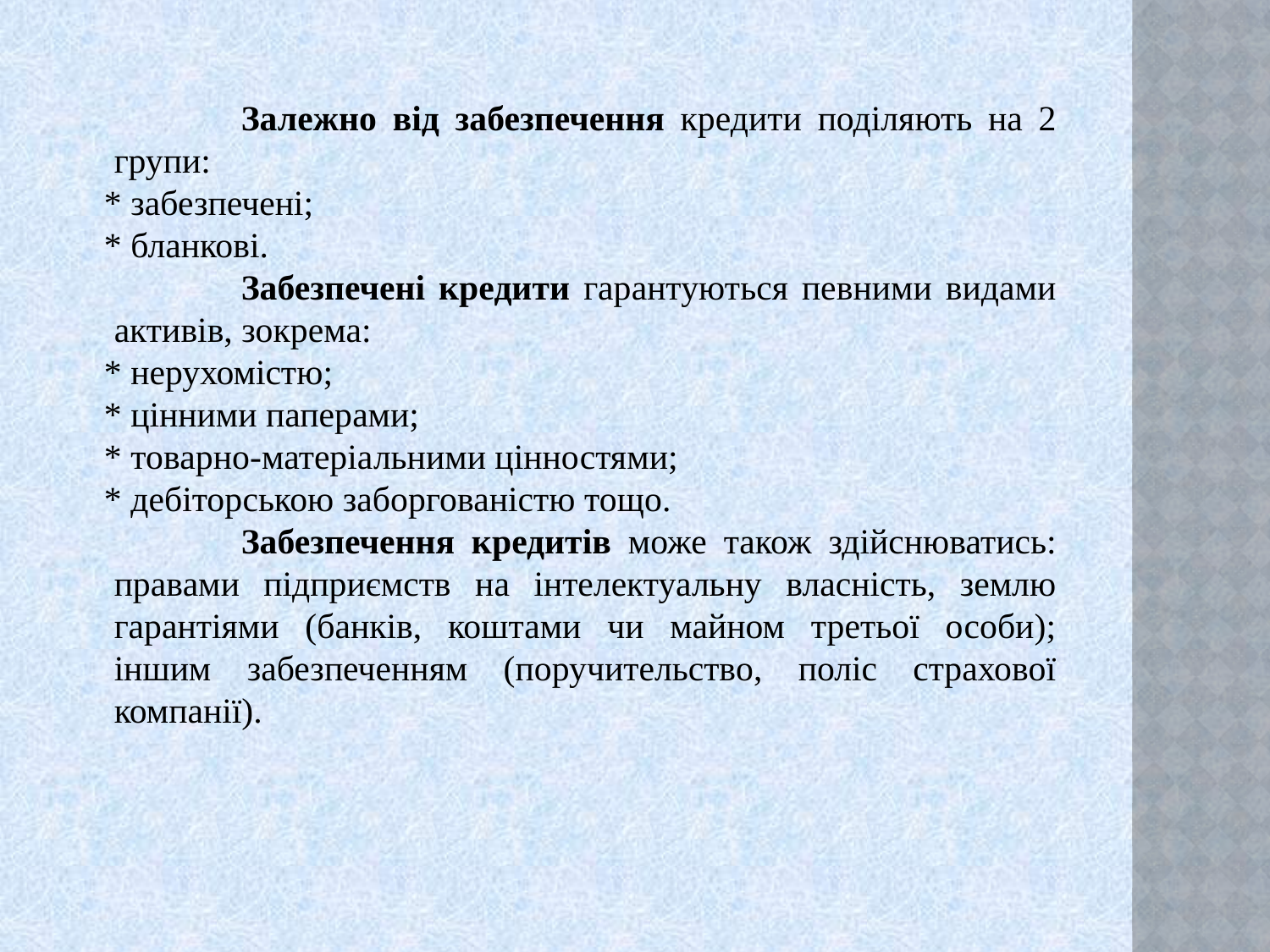

Залежно від забезпечення кредити поділяють на 2 групи:
* забезпечені;
* бланкові.
		Забезпечені кредити гарантуються певними видами активів, зокрема:
* нерухомістю;
* цінними паперами;
* товарно-матеріальними цінностями;
* дебіторською заборгованістю тощо.
		Забезпечення кредитів може також здійснюватись: правами підприємств на інтелектуальну власність, землю гарантіями (банків, коштами чи майном третьої особи); іншим забезпеченням (поручительство, поліс страхової компанії).